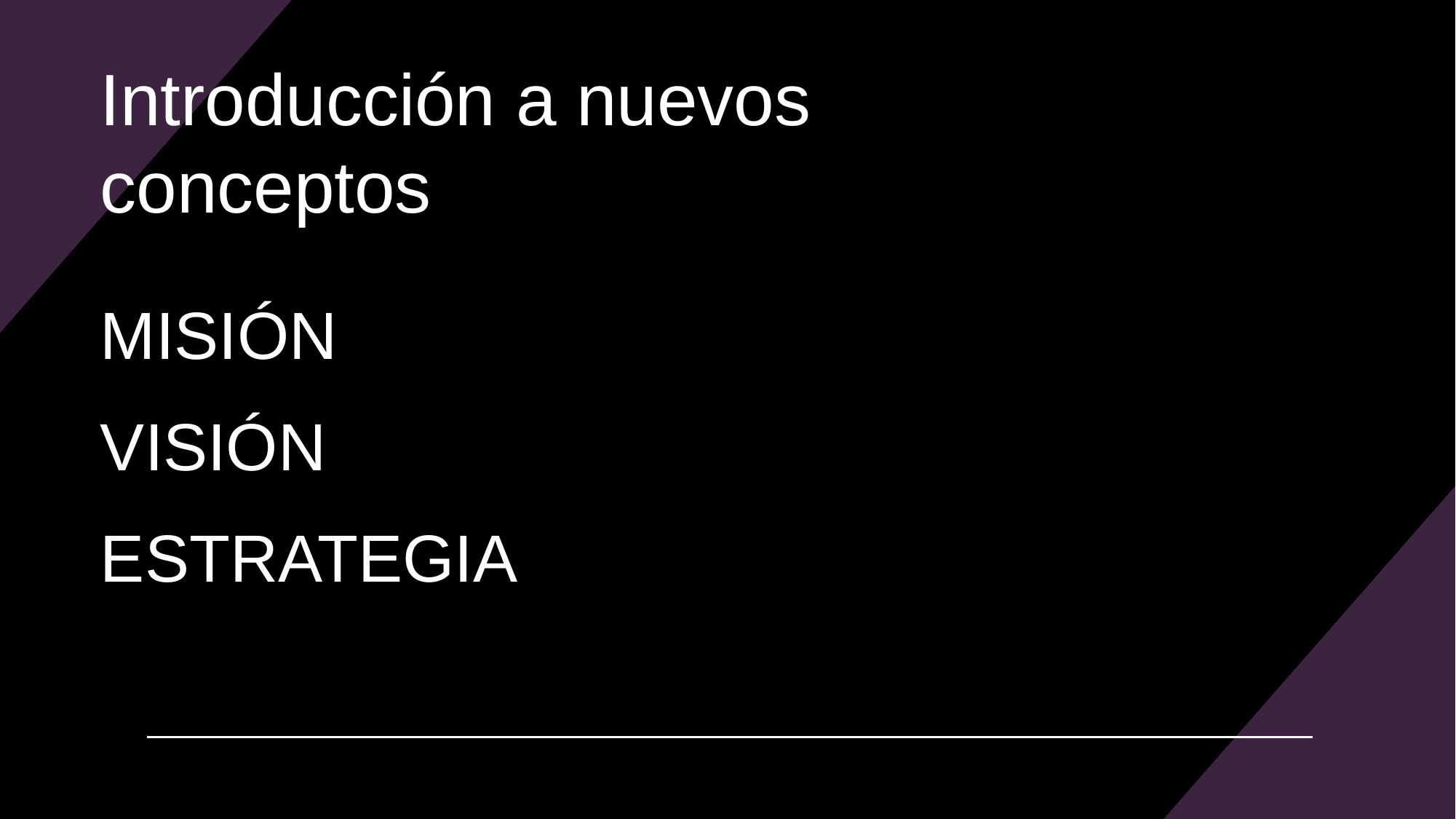

# Introducción a nuevos conceptos
MISIÓN
VISIÓN
ESTRATEGIA